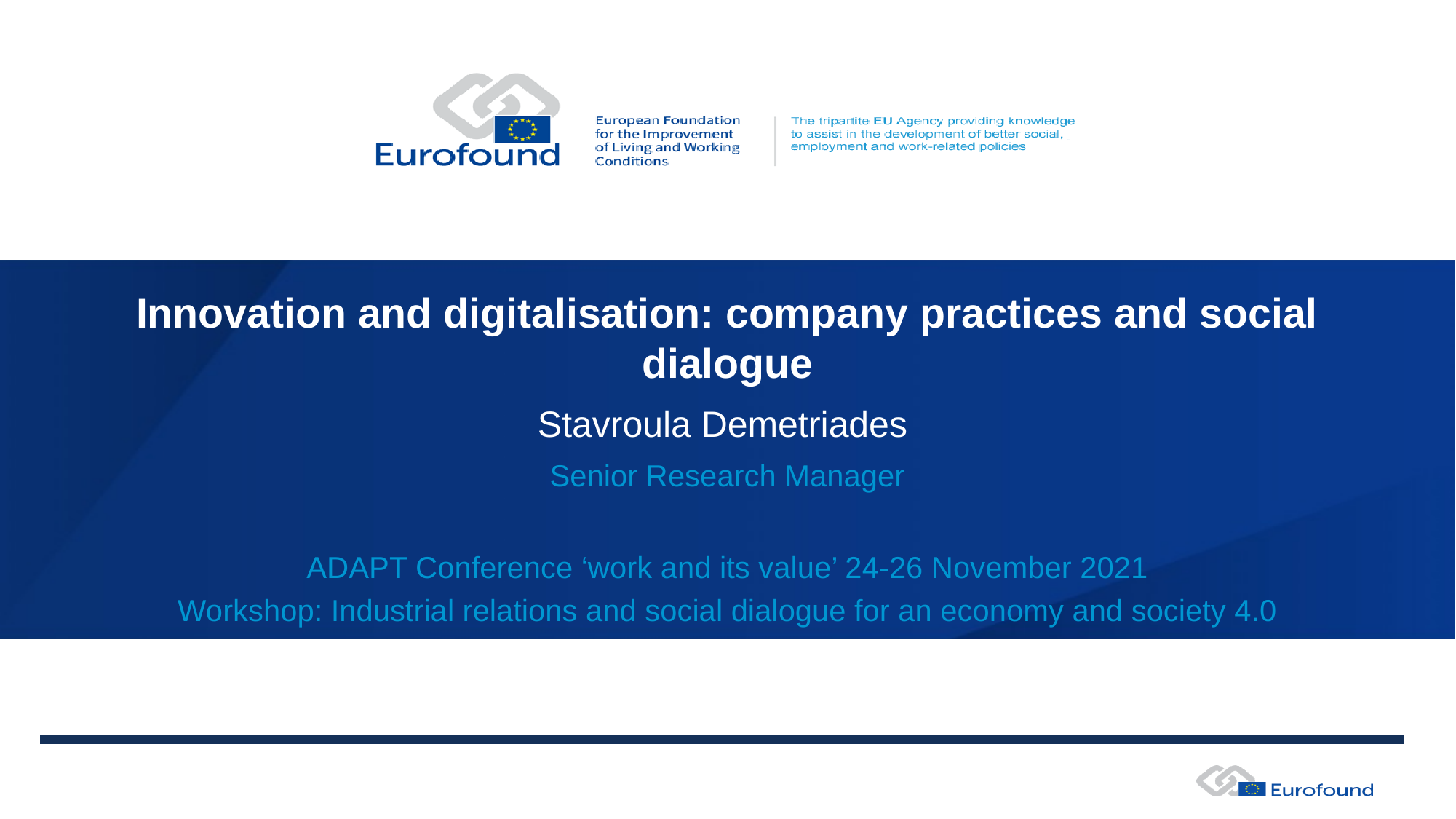

# Innovation and digitalisation: company practices and social dialogue
Stavroula Demetriades
Senior Research Manager
ADAPT Conference ‘work and its value’ 24-26 November 2021
Workshop: Industrial relations and social dialogue for an economy and society 4.0